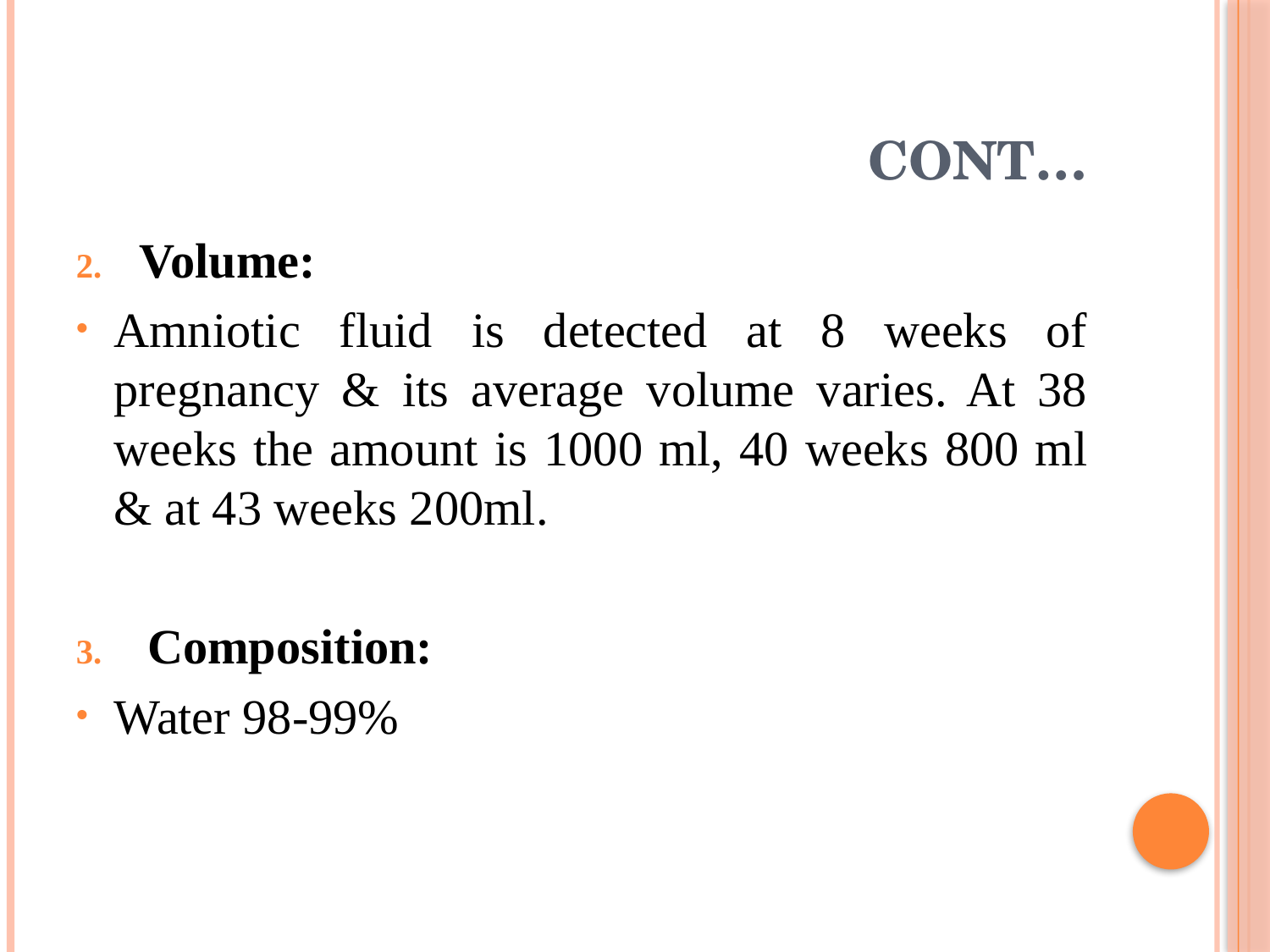

# Cont…
Volume:
Amniotic fluid is detected at 8 weeks of pregnancy & its average volume varies. At 38 weeks the amount is 1000 ml, 40 weeks 800 ml & at 43 weeks 200ml.

Composition:
Water 98-99%